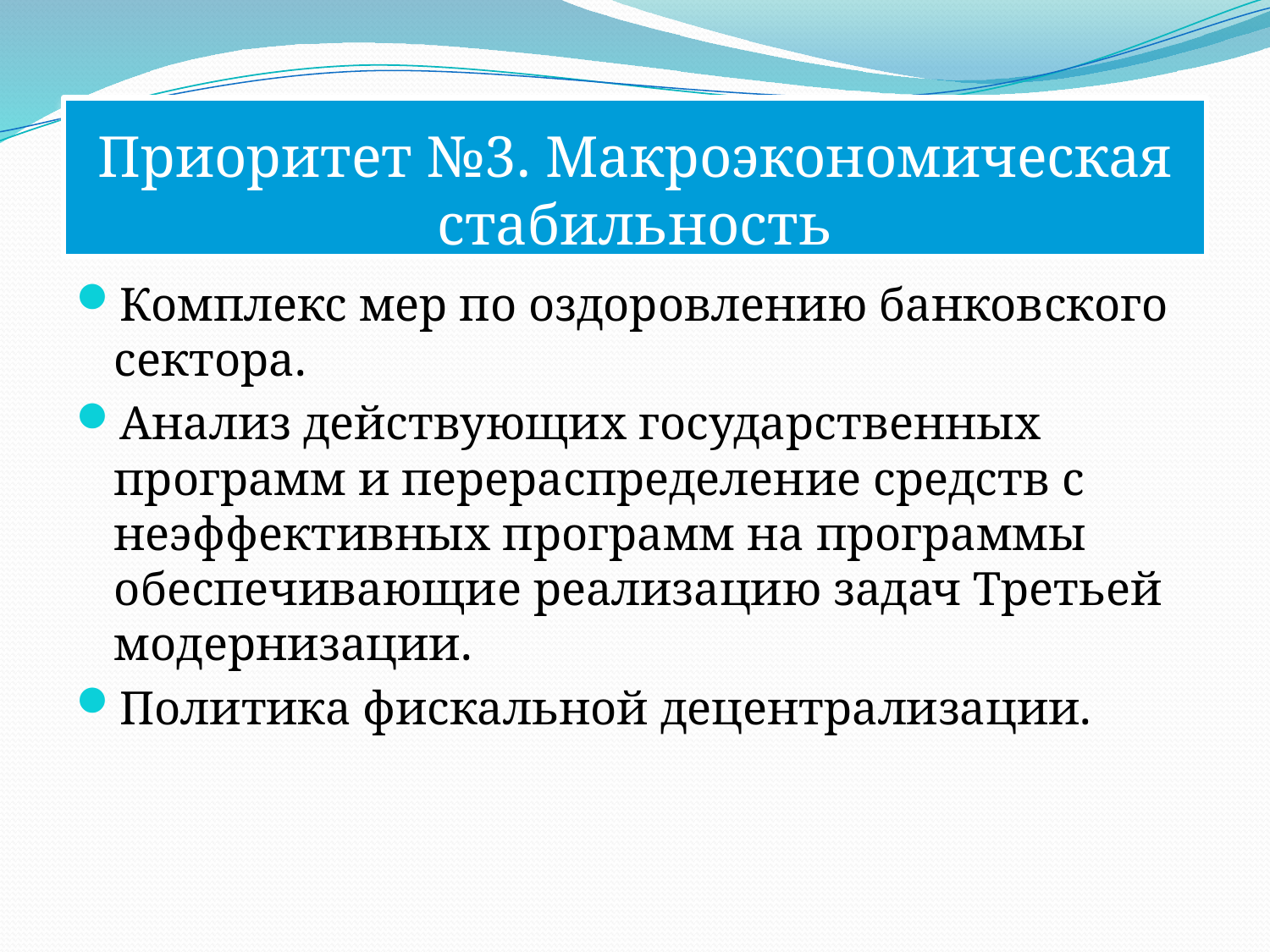

# Приоритет №3. Макроэкономическая стабильность
Комплекс мер по оздоровлению банковского сектора.
Анализ действующих государственных программ и перераспределение средств с неэффективных программ на программы обеспечивающие реализацию задач Третьей модернизации.
Политика фискальной децентрализации.